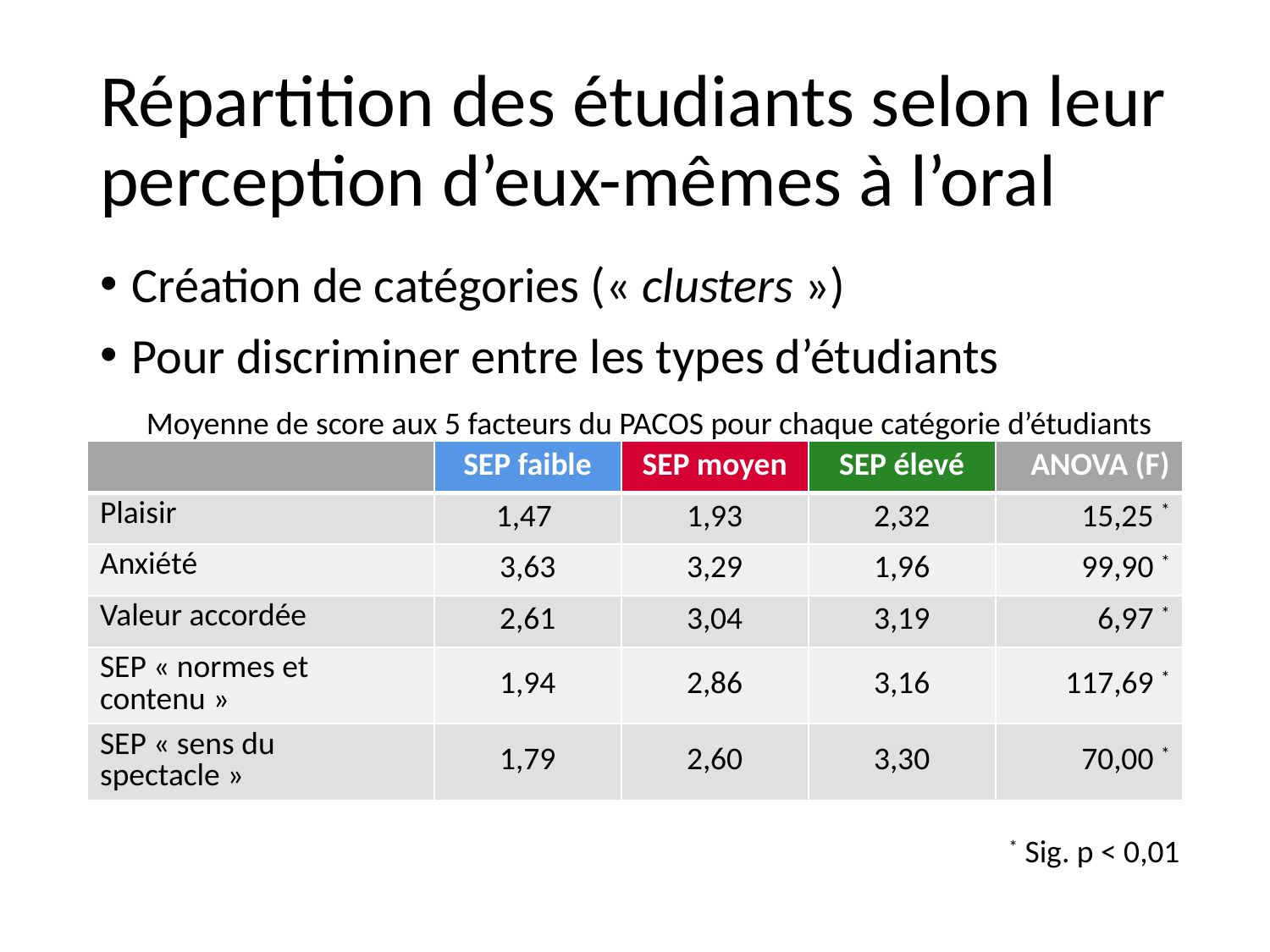

# Répartition des étudiants selon leur perception d’eux-mêmes à l’oral
Création de catégories (« clusters »)
Pour discriminer entre les types d’étudiants
Moyenne de score aux 5 facteurs du PACOS pour chaque catégorie d’étudiants
|  | SEP faible | SEP moyen | SEP élevé | ANOVA (F) |
| --- | --- | --- | --- | --- |
| Plaisir | 1,47 | 1,93 | 2,32 | 15,25 \* |
| Anxiété | 3,63 | 3,29 | 1,96 | 99,90 \* |
| Valeur accordée | 2,61 | 3,04 | 3,19 | 6,97 \* |
| SEP « normes et contenu » | 1,94 | 2,86 | 3,16 | 117,69 \* |
| SEP « sens du spectacle » | 1,79 | 2,60 | 3,30 | 70,00 \* |
* Sig. p < 0,01